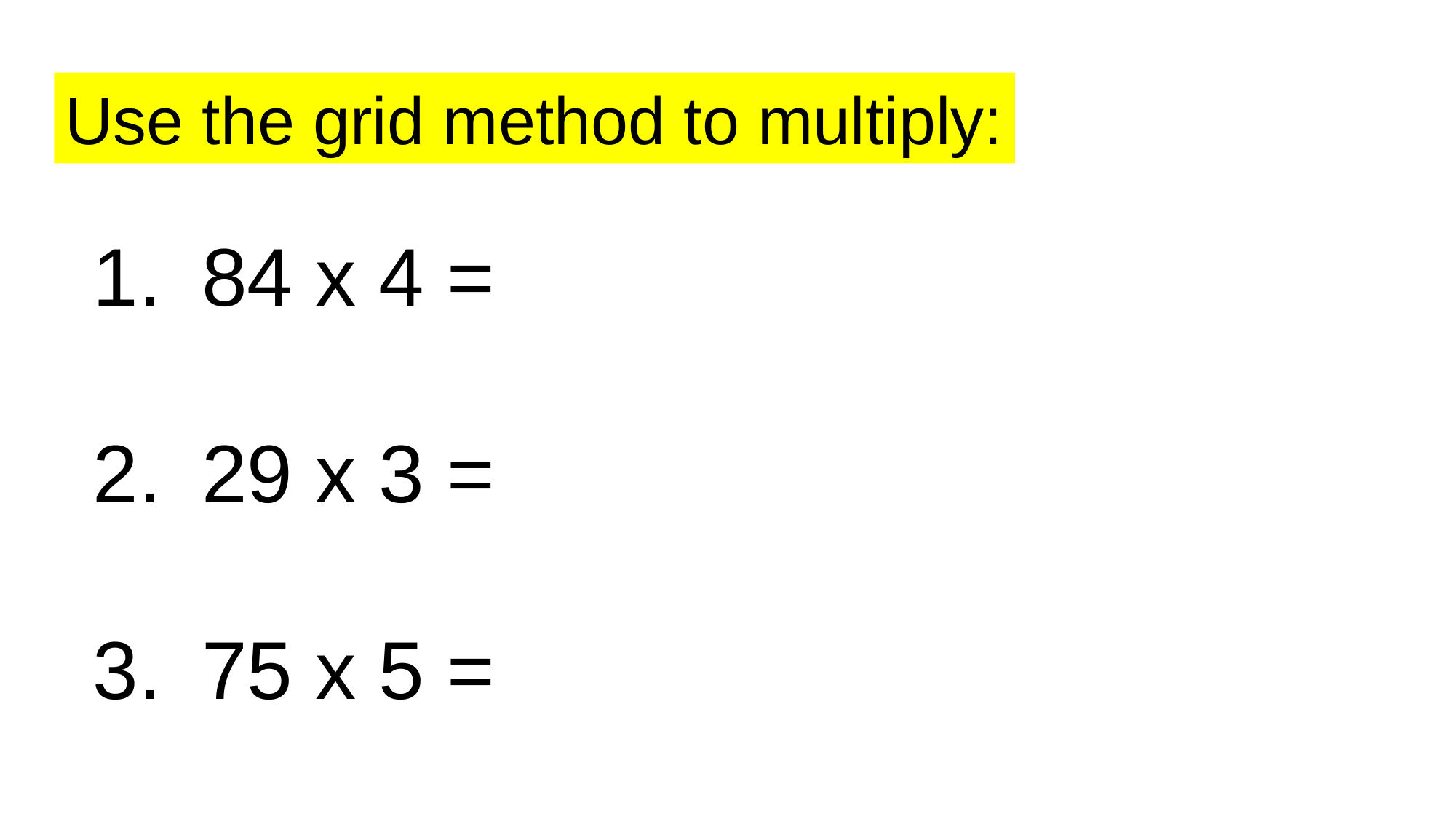

Use the grid method to multiply:
84 x 4 =

29 x 3 =

75 x 5 =